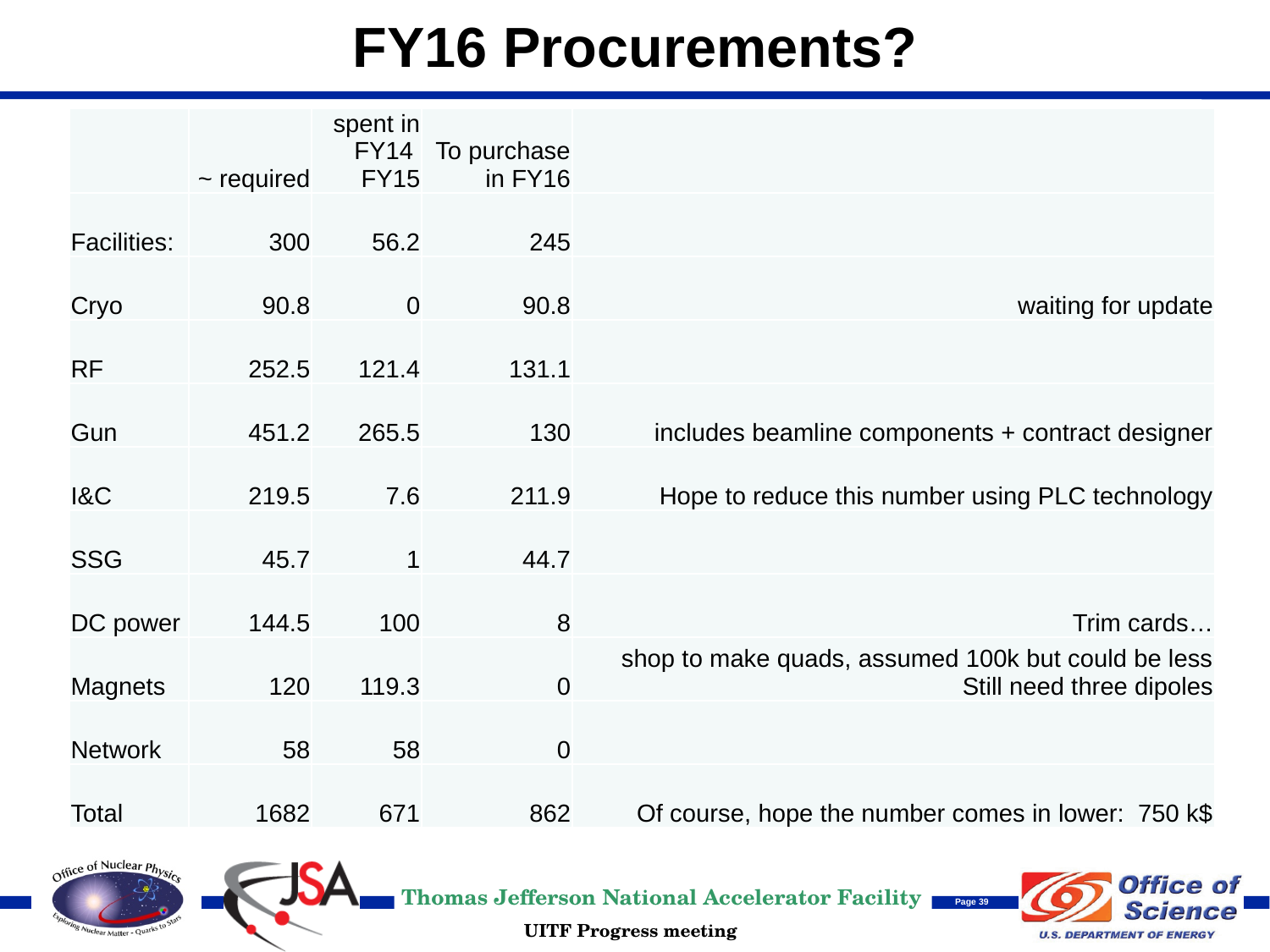

# FY16 Procurements?
|  | ~ required | spent in FY14 FY15 | To purchase in FY16 |  |
| --- | --- | --- | --- | --- |
| Facilities: | 300 | 56.2 | 245 |  |
| Cryo | 90.8 | 0 | 90.8 | waiting for update |
| RF | 252.5 | 121.4 | 131.1 |  |
| Gun | 451.2 | 265.5 | 130 | includes beamline components + contract designer |
| I&C | 219.5 | 7.6 | 211.9 | Hope to reduce this number using PLC technology |
| SSG | 45.7 | 1 | 44.7 |  |
| DC power | 144.5 | 100 | 8 | Trim cards… |
| Magnets | 120 | 119.3 | 0 | shop to make quads, assumed 100k but could be less Still need three dipoles |
| Network | 58 | 58 | 0 |  |
| Total | 1682 | 671 | 862 | Of course, hope the number comes in lower: 750 k$ |